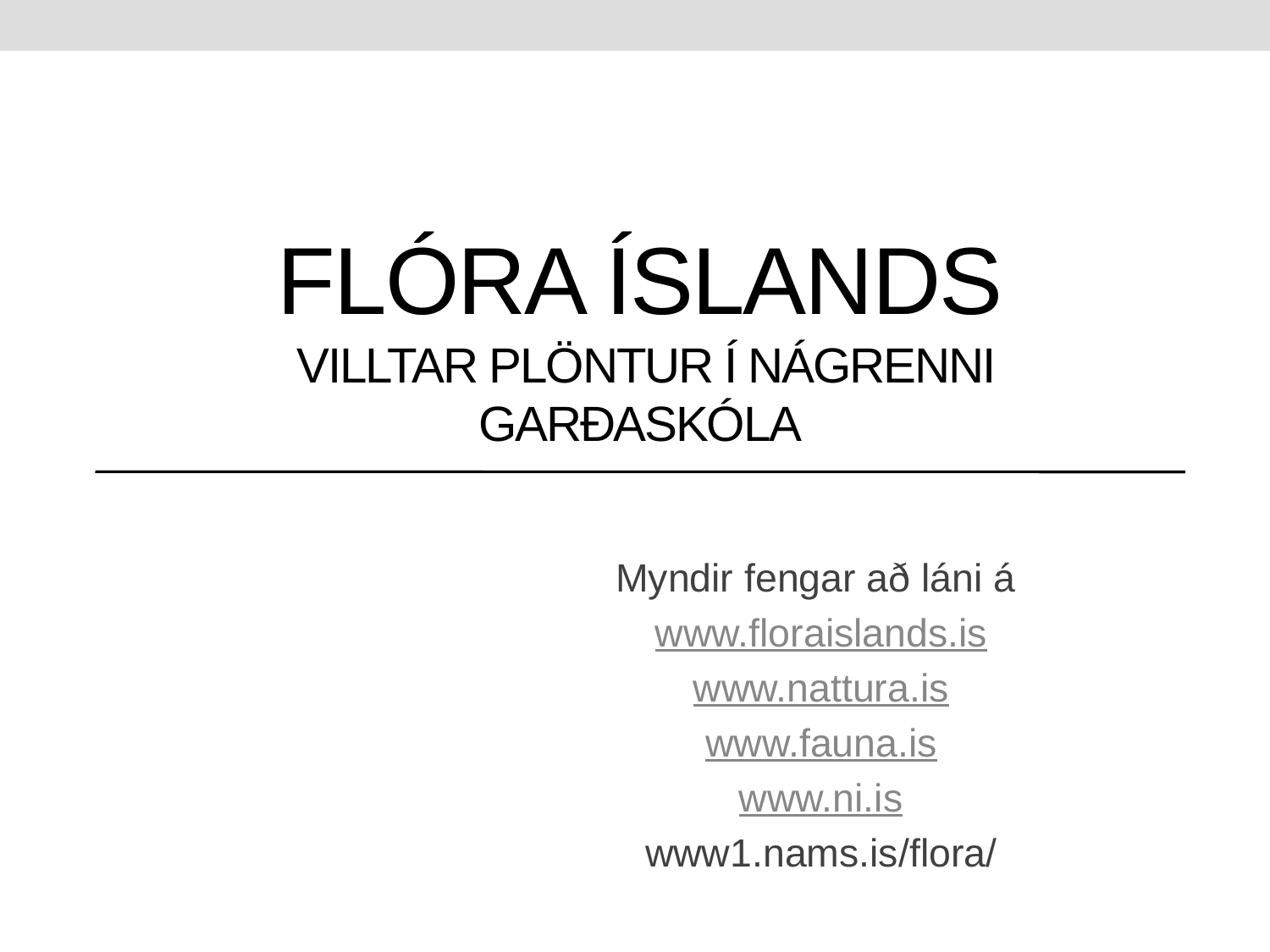

# Flóra Íslands villtar plöntur í nágrenni Garðaskóla

Myndir fengar að láni á
www.floraislands.is
www.nattura.is
www.fauna.is
www.ni.is
www1.nams.is/flora/